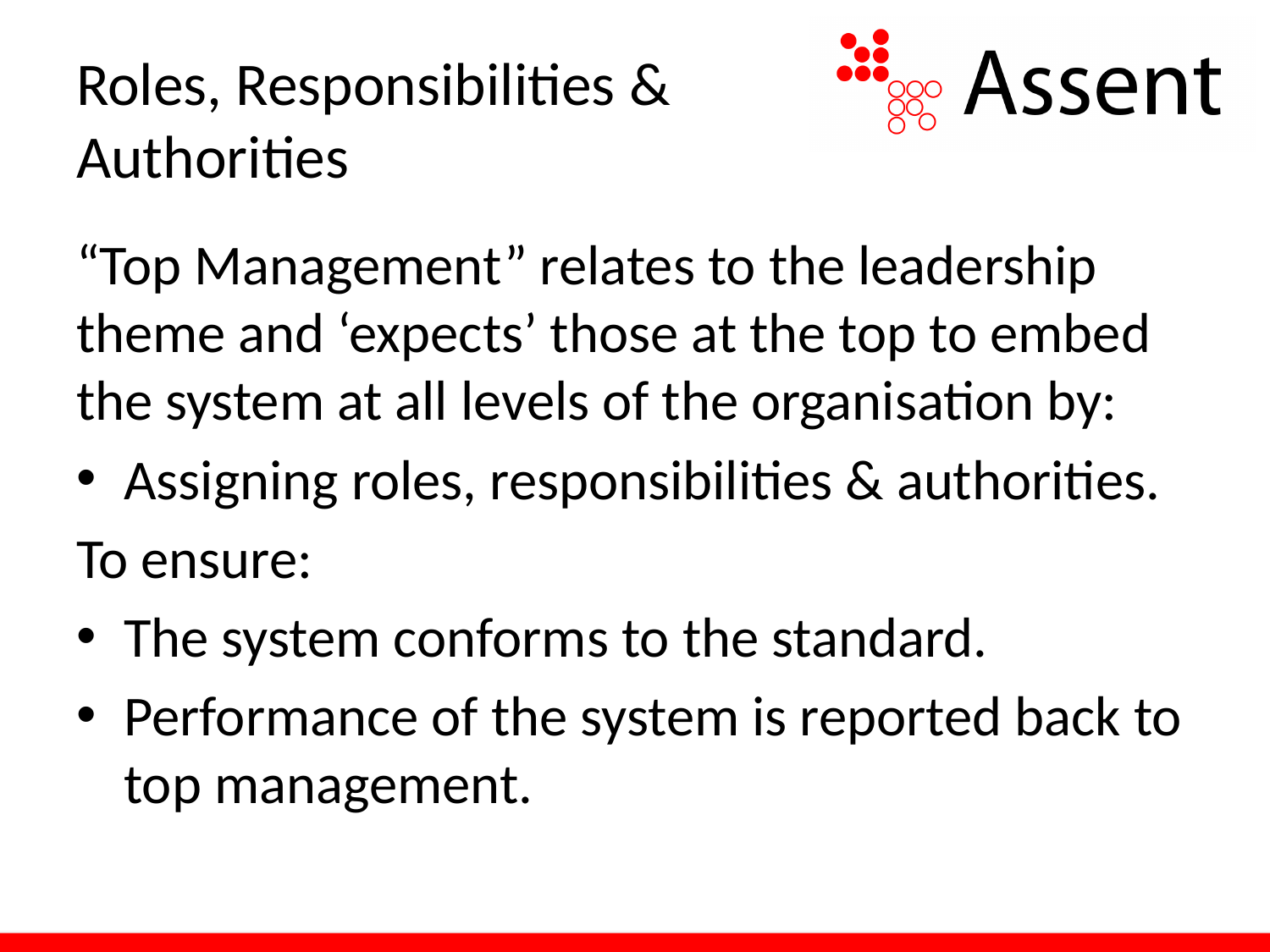

# Roles, Responsibilities & Authorities
“Top Management” relates to the leadership theme and ‘expects’ those at the top to embed the system at all levels of the organisation by:
Assigning roles, responsibilities & authorities.
To ensure:
The system conforms to the standard.
Performance of the system is reported back to top management.